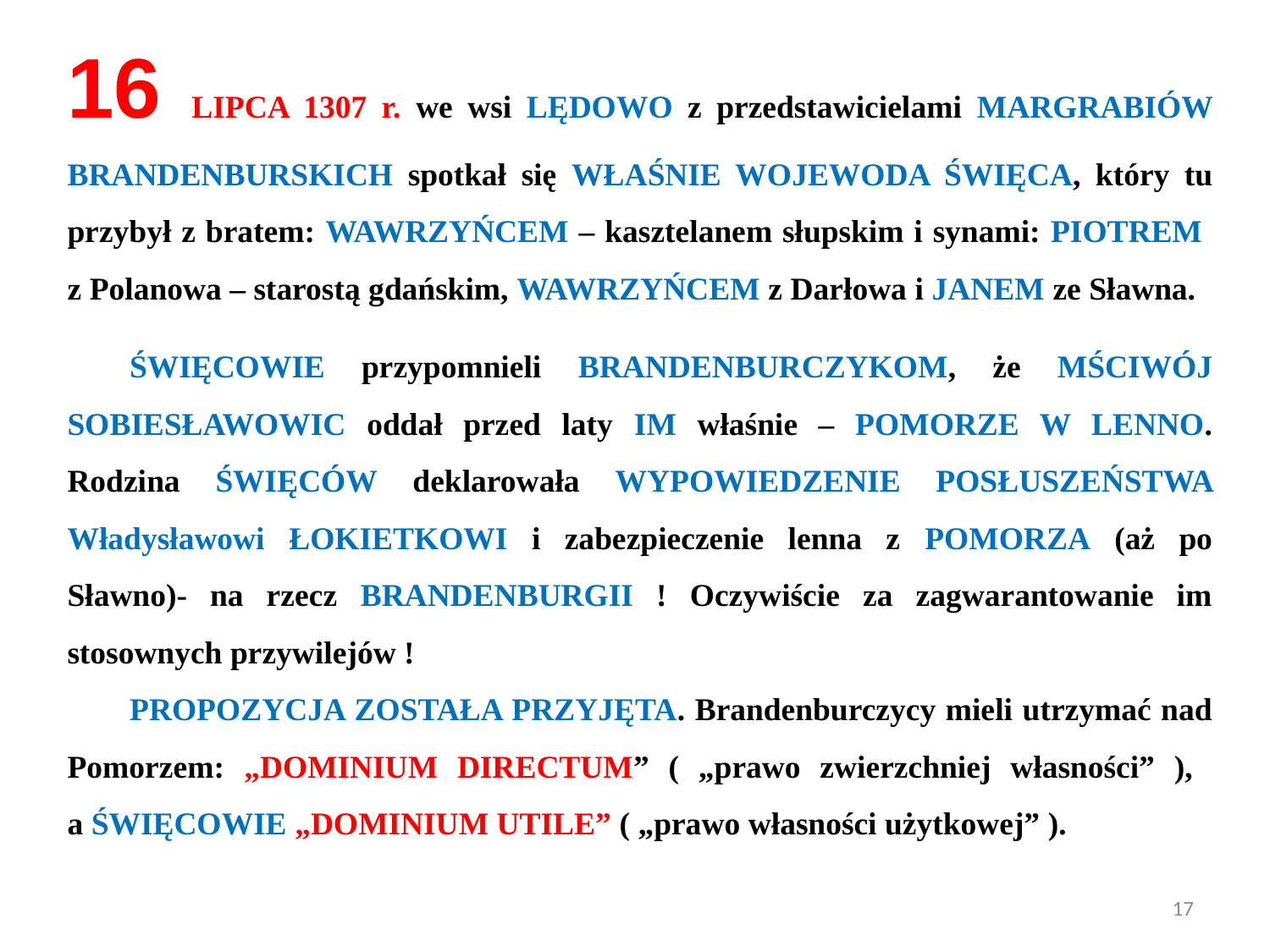

16 LIPCA 1307 r. we wsi LĘDOWO z przedstawicielami MARGRABIÓW BRANDENBURSKICH spotkał się WŁAŚNIE WOJEWODA ŚWIĘCA, który tu przybył z bratem: WAWRZYŃCEM – kasztelanem słupskim i synami: PIOTREM
z Polanowa – starostą gdańskim, WAWRZYŃCEM z Darłowa i JANEM ze Sławna.
	ŚWIĘCOWIE przypomnieli BRANDENBURCZYKOM, że MŚCIWÓJ SOBIESŁAWOWIC oddał przed laty IM właśnie – POMORZE W LENNO. Rodzina ŚWIĘCÓW deklarowała WYPOWIEDZENIE POSŁUSZEŃSTWA Władysławowi ŁOKIETKOWI i zabezpieczenie lenna z POMORZA (aż po Sławno)- na rzecz BRANDENBURGII ! Oczywiście za zagwarantowanie im stosownych przywilejów !
	PROPOZYCJA ZOSTAŁA PRZYJĘTA. Brandenburczycy mieli utrzymać nad Pomorzem: „DOMINIUM DIRECTUM” ( „prawo zwierzchniej własności” ),
a ŚWIĘCOWIE „DOMINIUM UTILE” ( „prawo własności użytkowej” ).

17